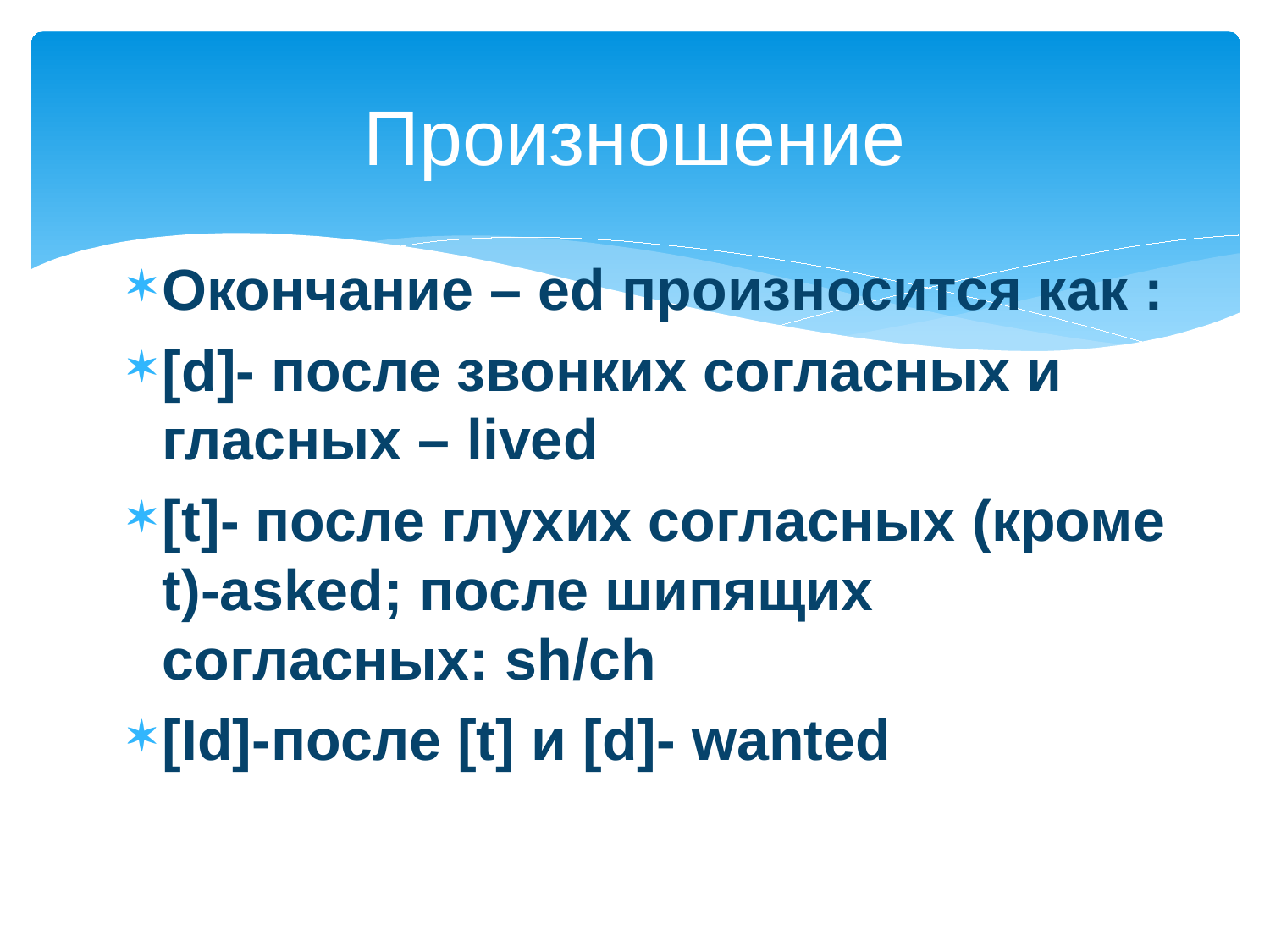

# Произношение
Окончание – ed произносится как :
[d]- после звонких согласных и гласных – lived
[t]- после глухих согласных (кроме t)-asked; после шипящих согласных: sh/ch
[Id]-после [t] и [d]- wanted